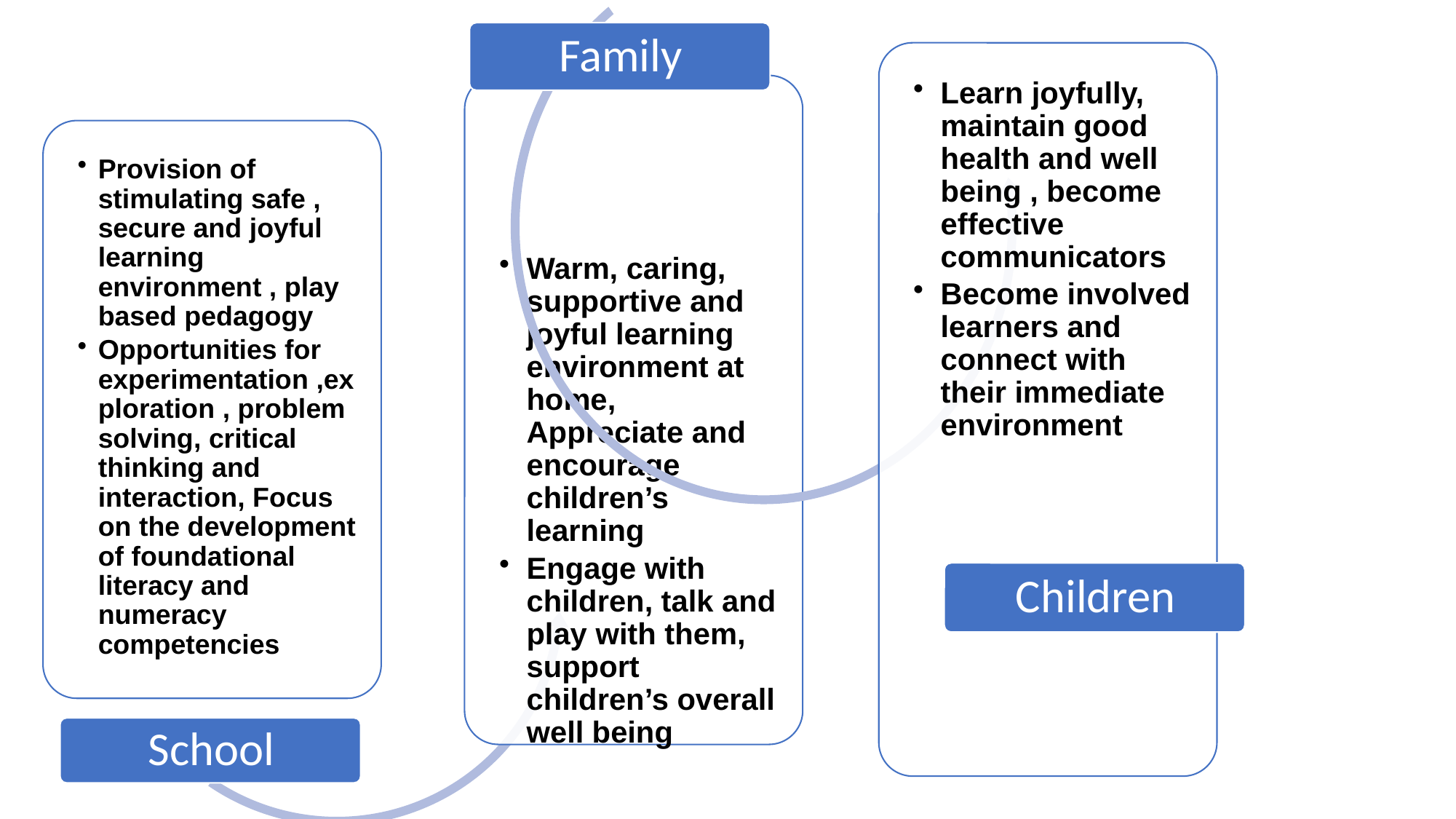

Provision of stimulating safe , secure and joyful learning environment , play based pedagogy
Opportunities for experimentation ,exploration , problem solving, critical thinking and interaction, Focus on the development of foundational literacy and numeracy competencies
School
Warm, caring, supportive and joyful learning environment at home, Appreciate and encourage children’s learning
Engage with children, talk and play with them, support children’s overall well being
Family
Learn joyfully, maintain good health and well being , become effective communicators
Become involved learners and connect with their immediate environment
Children